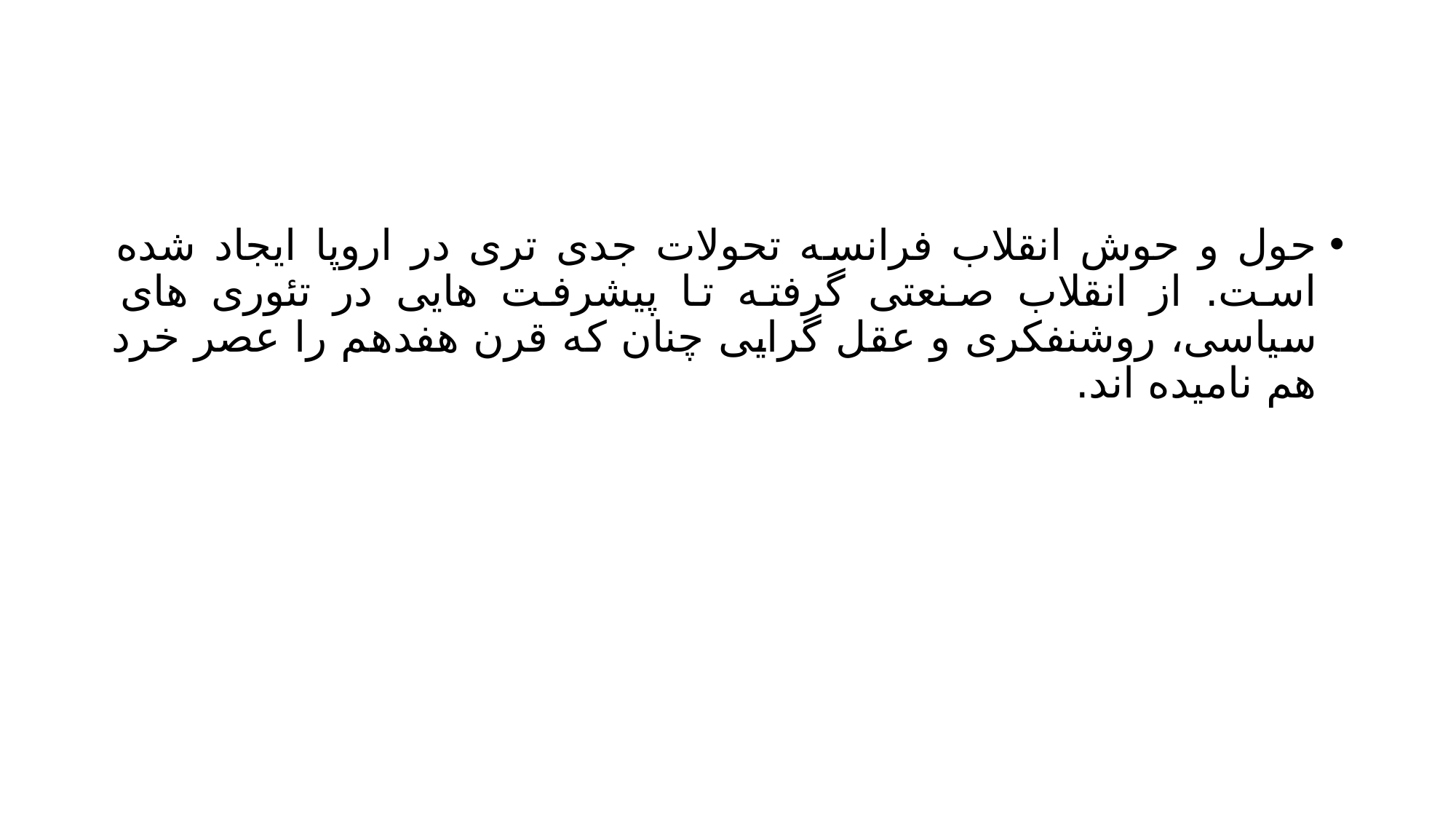

#
حول و حوش انقلاب فرانسه تحولات جدی تری در اروپا ایجاد شده است. از انقلاب صنعتی گرفته تا پیشرفت هایی در تئوری های سیاسی، روشنفکری و عقل گرایی چنان که قرن هفدهم را عصر خرد هم نامیده اند.